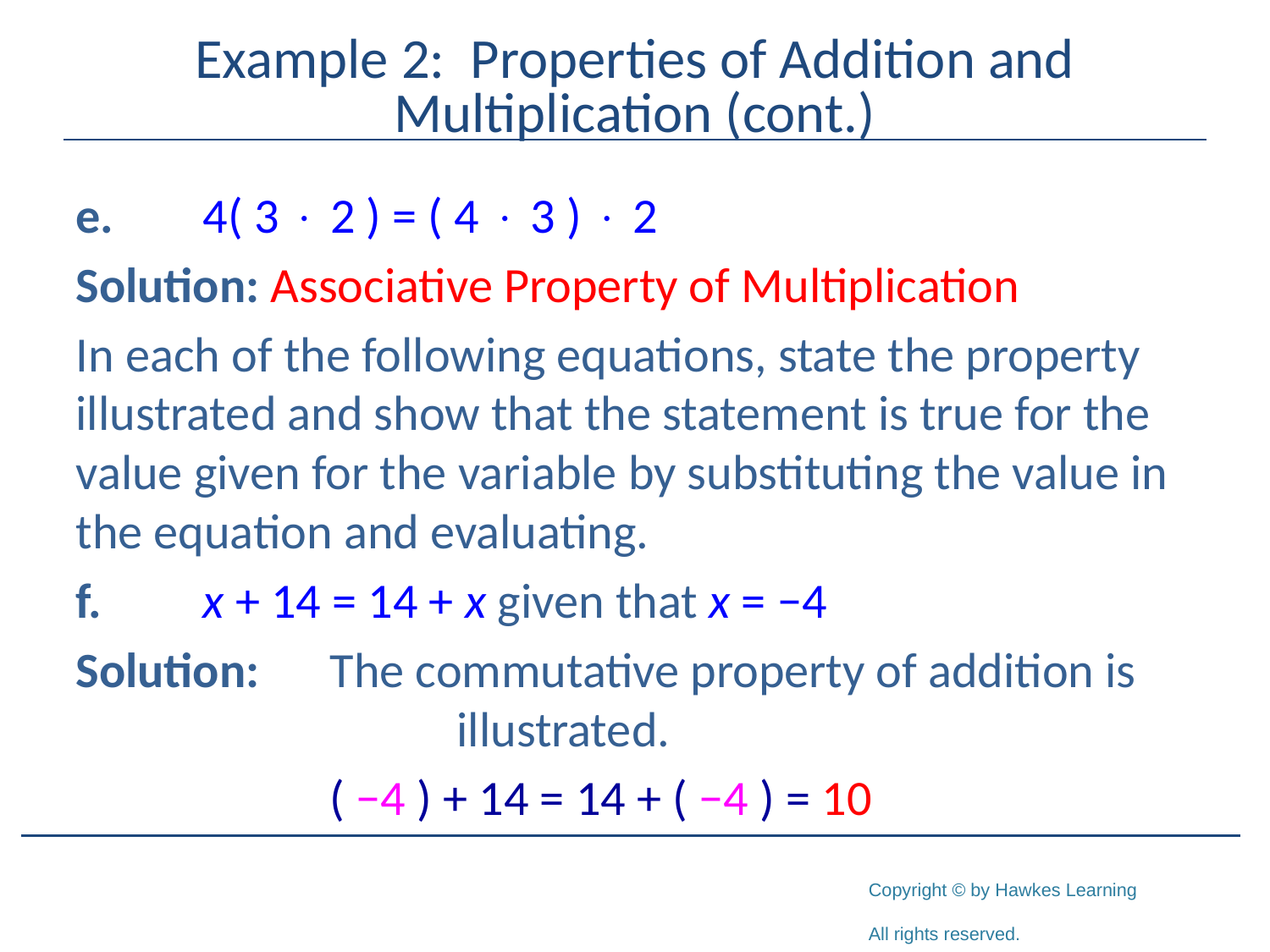

# Example 2:  Properties of Addition and Multiplication (cont.)
e.	4( 3 ⋅ 2 ) = ( 4 ⋅ 3 ) ⋅ 2
Solution: Associative Property of Multiplication
In each of the following equations, state the property illustrated and show that the statement is true for the value given for the variable by substituting the value in the equation and evaluating.
f.	x + 14 = 14 + x given that x = −4
Solution:	The commutative property of addition is 			illustrated.
		( −4 ) + 14 = 14 + ( −4 ) = 10